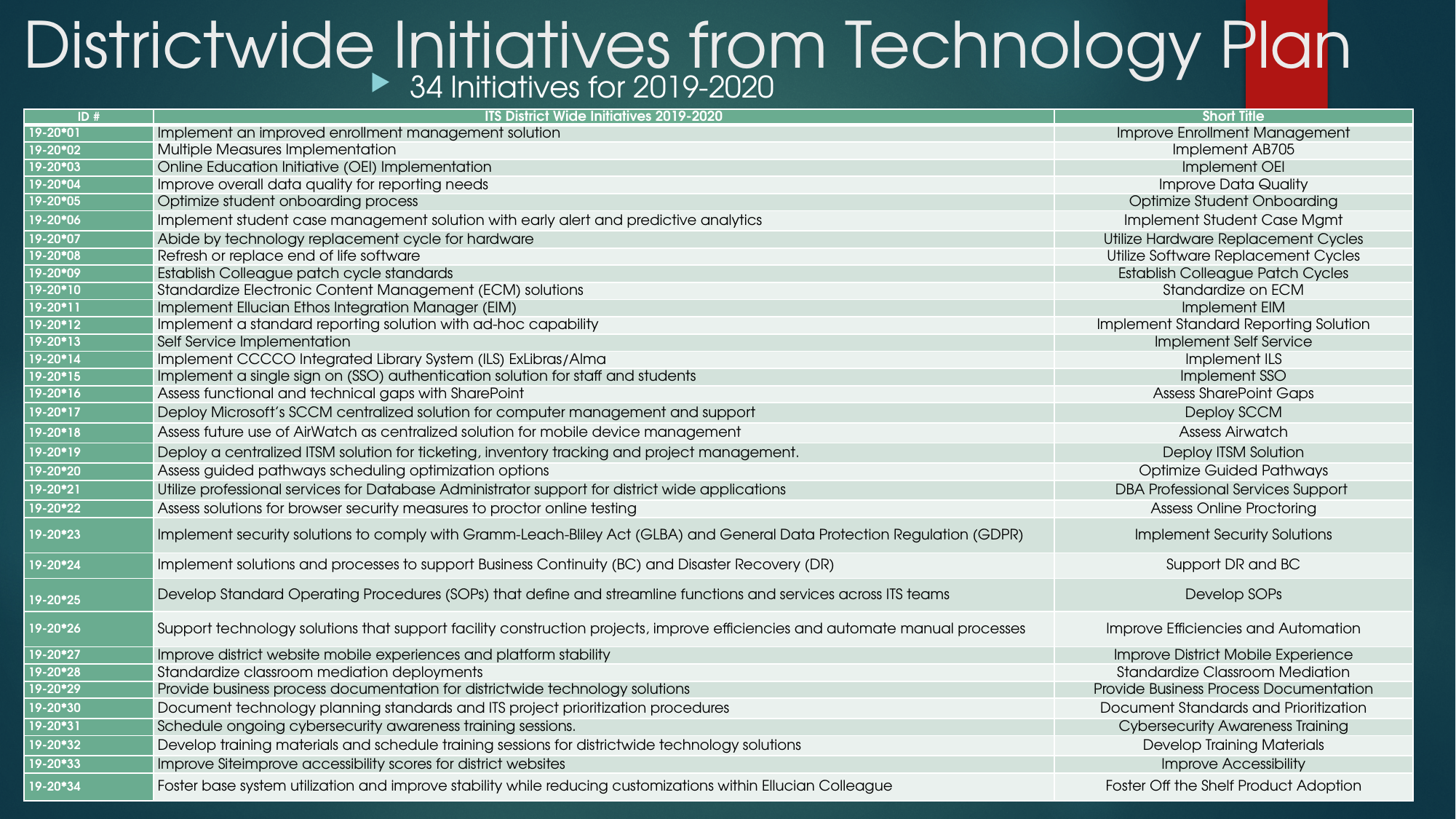

# Districtwide Initiatives from Technology Plan
34 Initiatives for 2019-2020
| ID # | ITS District Wide Initiatives 2019-2020 | Short Title |
| --- | --- | --- |
| 19-20\*01 | Implement an improved enrollment management solution | Improve Enrollment Management |
| 19-20\*02 | Multiple Measures Implementation | Implement AB705 |
| 19-20\*03 | Online Education Initiative (OEI) Implementation | Implement OEI |
| 19-20\*04 | Improve overall data quality for reporting needs | Improve Data Quality |
| 19-20\*05 | Optimize student onboarding process | Optimize Student Onboarding |
| 19-20\*06 | Implement student case management solution with early alert and predictive analytics | Implement Student Case Mgmt |
| 19-20\*07 | Abide by technology replacement cycle for hardware | Utilize Hardware Replacement Cycles |
| 19-20\*08 | Refresh or replace end of life software | Utilize Software Replacement Cycles |
| 19-20\*09 | Establish Colleague patch cycle standards | Establish Colleague Patch Cycles |
| 19-20\*10 | Standardize Electronic Content Management (ECM) solutions | Standardize on ECM |
| 19-20\*11 | Implement Ellucian Ethos Integration Manager (EIM) | Implement EIM |
| 19-20\*12 | Implement a standard reporting solution with ad-hoc capability | Implement Standard Reporting Solution |
| 19-20\*13 | Self Service Implementation | Implement Self Service |
| 19-20\*14 | Implement CCCCO Integrated Library System (ILS) ExLibras/Alma | Implement ILS |
| 19-20\*15 | Implement a single sign on (SSO) authentication solution for staff and students | Implement SSO |
| 19-20\*16 | Assess functional and technical gaps with SharePoint | Assess SharePoint Gaps |
| 19-20\*17 | Deploy Microsoft’s SCCM centralized solution for computer management and support | Deploy SCCM |
| 19-20\*18 | Assess future use of AirWatch as centralized solution for mobile device management | Assess Airwatch |
| 19-20\*19 | Deploy a centralized ITSM solution for ticketing, inventory tracking and project management. | Deploy ITSM Solution |
| 19-20\*20 | Assess guided pathways scheduling optimization options | Optimize Guided Pathways |
| 19-20\*21 | Utilize professional services for Database Administrator support for district wide applications | DBA Professional Services Support |
| 19-20\*22 | Assess solutions for browser security measures to proctor online testing | Assess Online Proctoring |
| 19-20\*23 | Implement security solutions to comply with Gramm-Leach-Bliley Act (GLBA) and General Data Protection Regulation (GDPR) | Implement Security Solutions |
| 19-20\*24 | Implement solutions and processes to support Business Continuity (BC) and Disaster Recovery (DR) | Support DR and BC |
| 19-20\*25 | Develop Standard Operating Procedures (SOPs) that define and streamline functions and services across ITS teams | Develop SOPs |
| 19-20\*26 | Support technology solutions that support facility construction projects, improve efficiencies and automate manual processes | Improve Efficiencies and Automation |
| 19-20\*27 | Improve district website mobile experiences and platform stability | Improve District Mobile Experience |
| 19-20\*28 | Standardize classroom mediation deployments | Standardize Classroom Mediation |
| 19-20\*29 | Provide business process documentation for districtwide technology solutions | Provide Business Process Documentation |
| 19-20\*30 | Document technology planning standards and ITS project prioritization procedures | Document Standards and Prioritization |
| 19-20\*31 | Schedule ongoing cybersecurity awareness training sessions. | Cybersecurity Awareness Training |
| 19-20\*32 | Develop training materials and schedule training sessions for districtwide technology solutions | Develop Training Materials |
| 19-20\*33 | Improve Siteimprove accessibility scores for district websites | Improve Accessibility |
| 19-20\*34 | Foster base system utilization and improve stability while reducing customizations within Ellucian Colleague | Foster Off the Shelf Product Adoption |